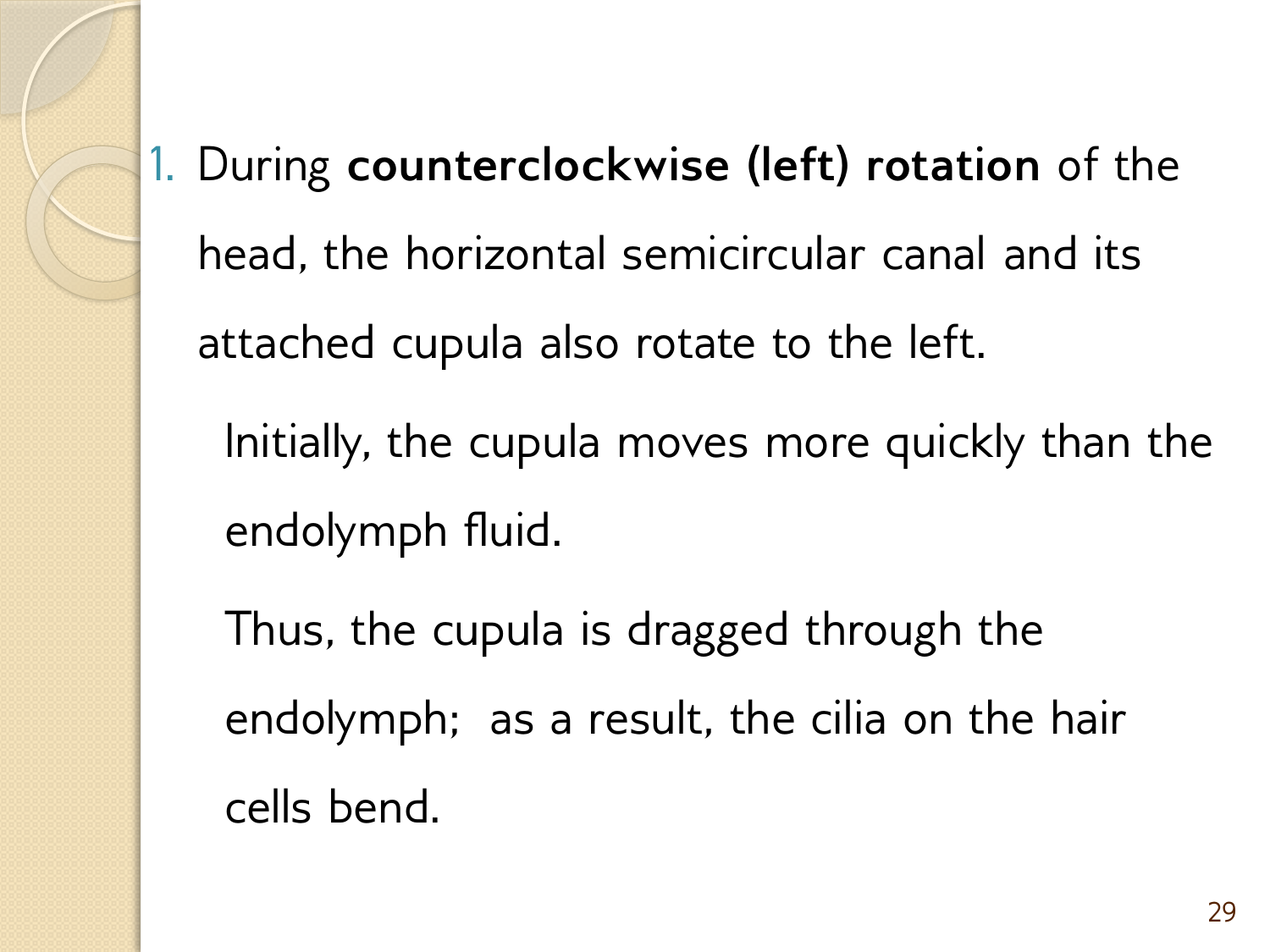

During counterclockwise (left) rotation of the head, the horizontal semicircular canal and its attached cupula also rotate to the left.
Initially, the cupula moves more quickly than the endolymph fluid.
Thus, the cupula is dragged through the endolymph;  as a result, the cilia on the hair cells bend.
29